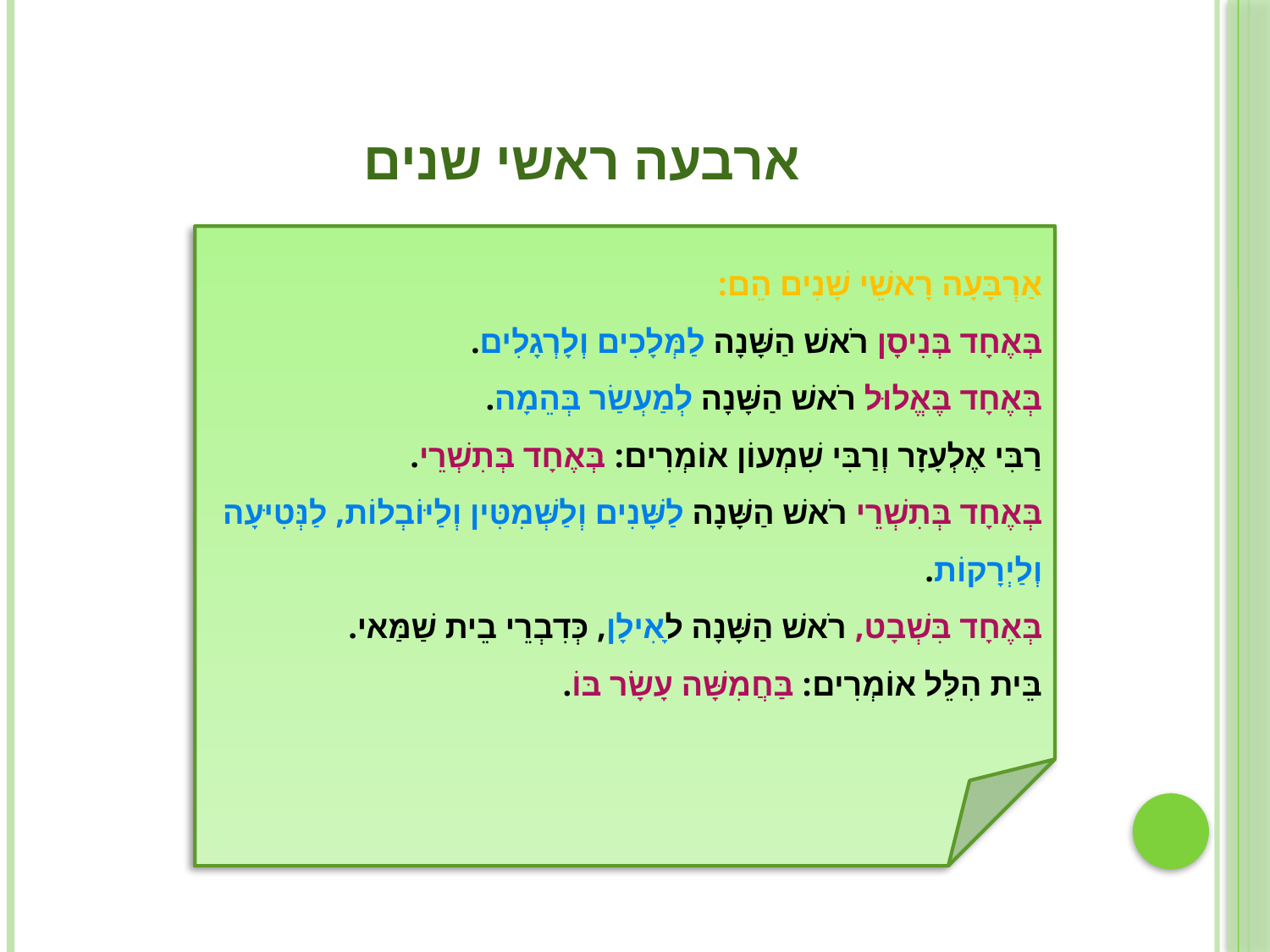

# ארבעה ראשי שנים

אַרְבָּעָה רָאשֵׁי שָׁנִים הֵם:
בְּאֶחָד בְּנִיסָן רֹאשׁ הַשָּׁנָה לַמְּלָכִים וְלָרְגָלִים.
בְּאֶחָד בֶּאֱלוּל רֹאשׁ הַשָּׁנָה לְמַעְשַׂר בְּהֵמָה.
רַבִּי אֶלְעָזָר וְרַבִּי שִׁמְעוֹן אוֹמְרִים: בְּאֶחָד בְּתִשְׁרֵי.
בְּאֶחָד בְּתִשְׁרֵי רֹאשׁ הַשָּׁנָה לַשָּׁנִים וְלַשְּׁמִטִּין וְלַיּוֹבְלוֹת, לַנְּטִיּעָה וְלַיְרָקוֹת.
בְּאֶחָד בִּשְׁבָט, רֹאשׁ הַשָּׁנָה לָאִילָן, כְּדִבְרֵי בֵית שַׁמַּאי.
בֵּית הִלֵּל אוֹמְרִים: בַּחֲמִשָּׁה עָשָׂר בּוֹ.